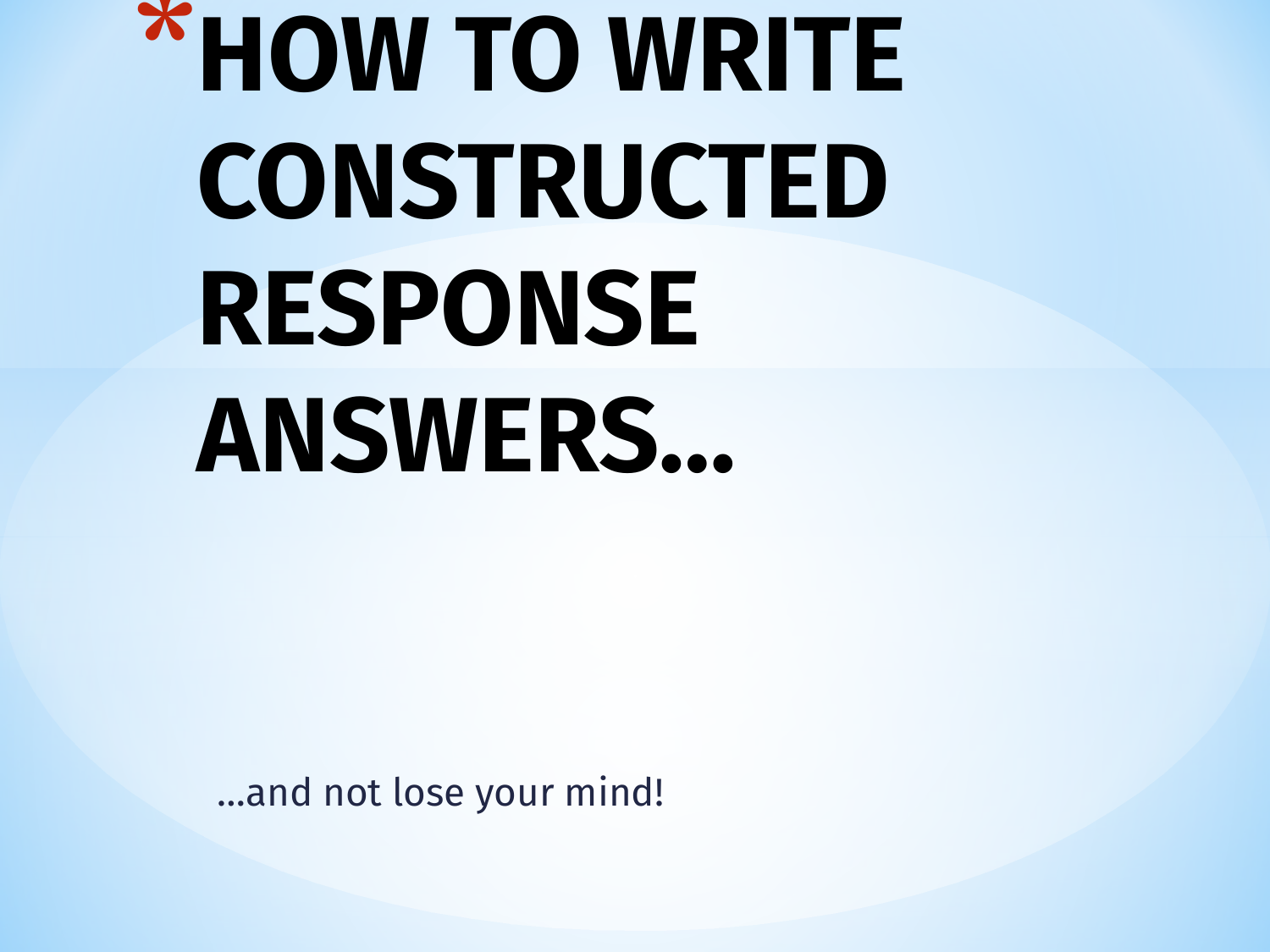

# HOW TO WRITE CONSTRUCTED RESPONSE ANSWERS…

…and not lose your mind!